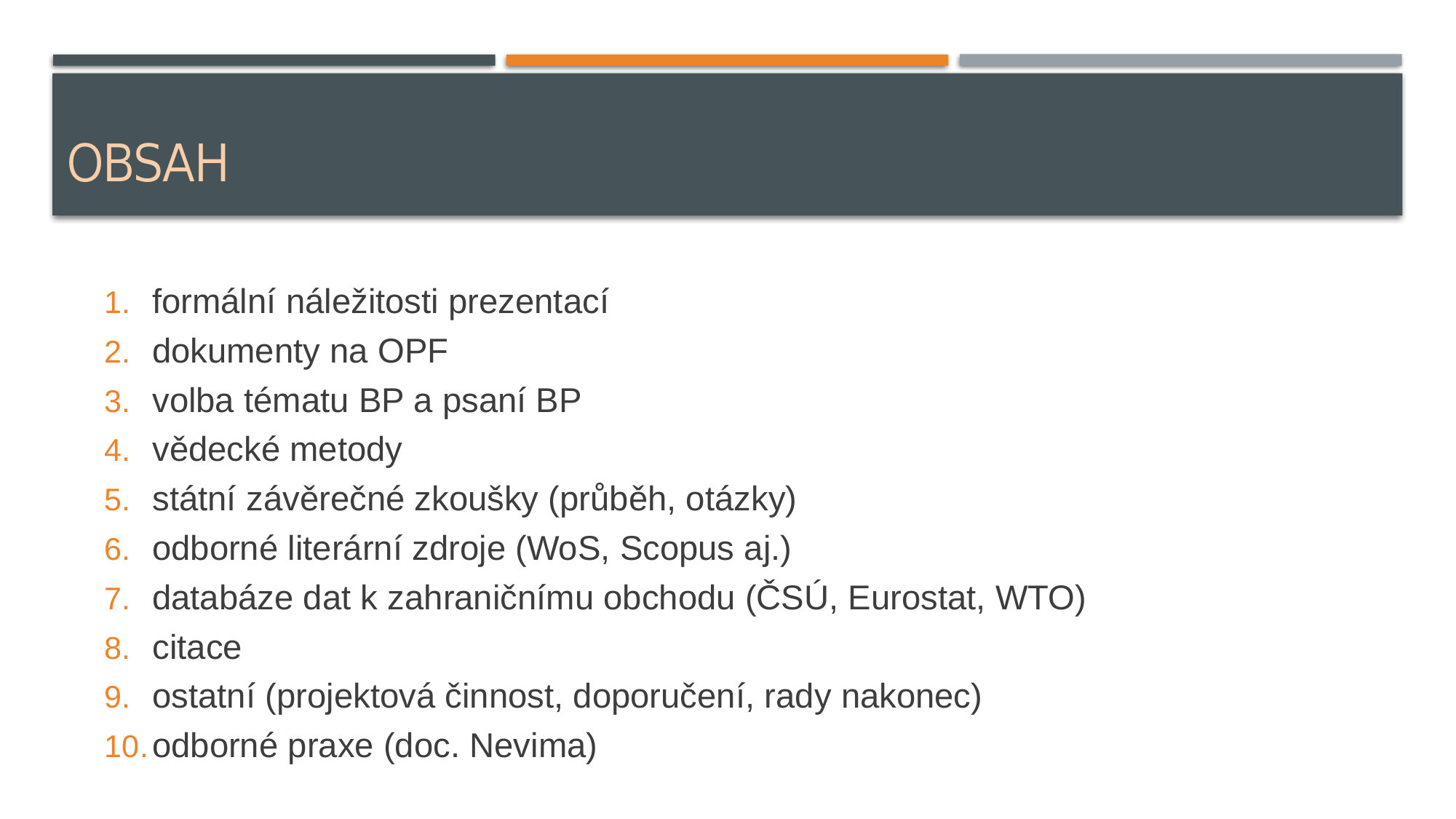

# obsah
formální náležitosti prezentací
dokumenty na OPF
volba tématu BP a psaní BP
vědecké metody
státní závěrečné zkoušky (průběh, otázky)
odborné literární zdroje (WoS, Scopus aj.)
databáze dat k zahraničnímu obchodu (ČSÚ, Eurostat, WTO)
citace
ostatní (projektová činnost, doporučení, rady nakonec)
odborné praxe (doc. Nevima)